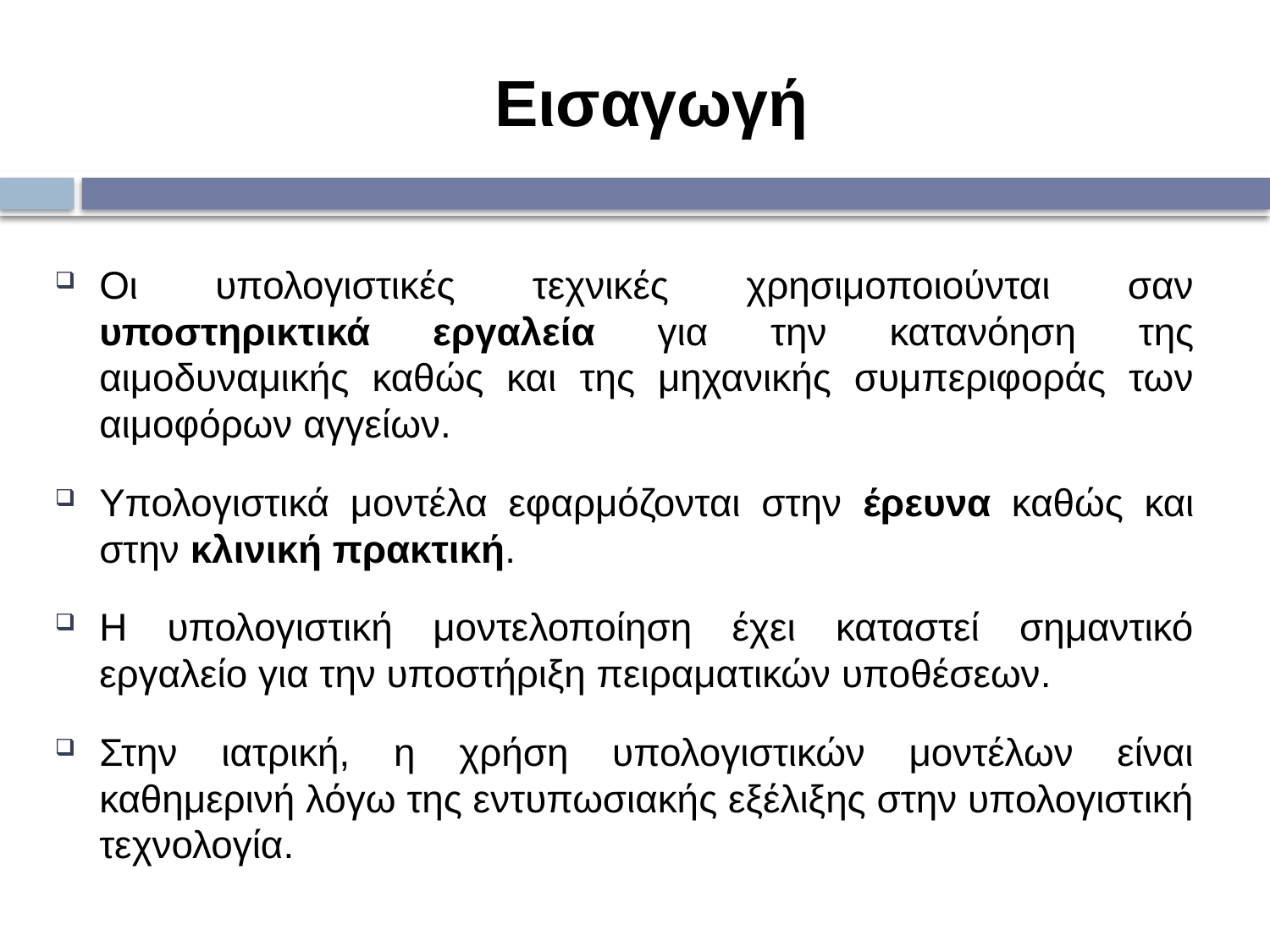

# Εισαγωγή
Οι υπολογιστικές τεχνικές χρησιμοποιούνται σαν υποστηρικτικά εργαλεία για την κατανόηση της αιμοδυναμικής καθώς και της μηχανικής συμπεριφοράς των αιμοφόρων αγγείων.
Υπολογιστικά μοντέλα εφαρμόζονται στην έρευνα καθώς και στην κλινική πρακτική.
Η υπολογιστική μοντελοποίηση έχει καταστεί σημαντικό εργαλείο για την υποστήριξη πειραματικών υποθέσεων.
Στην ιατρική, η χρήση υπολογιστικών μοντέλων είναι καθημερινή λόγω της εντυπωσιακής εξέλιξης στην υπολογιστική τεχνολογία.